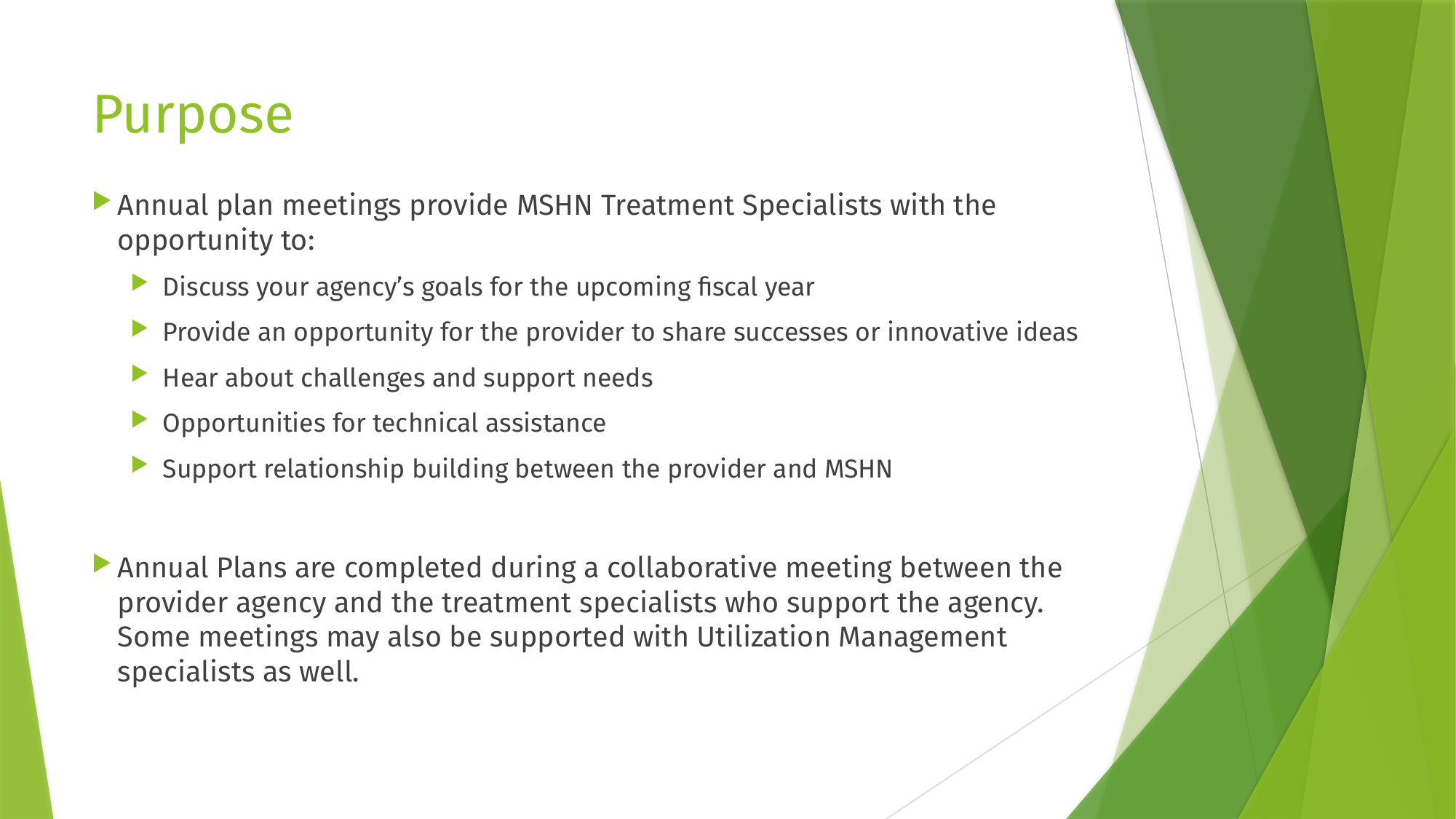

# Purpose
Annual plan meetings provide MSHN Treatment Specialists with the opportunity to:
Discuss your agency’s goals for the upcoming fiscal year
Provide an opportunity for the provider to share successes or innovative ideas
Hear about challenges and support needs
Opportunities for technical assistance
Support relationship building between the provider and MSHN

Annual Plans are completed during a collaborative meeting between the provider agency and the treatment specialists who support the agency.  Some meetings may also be supported with Utilization Management specialists as well.